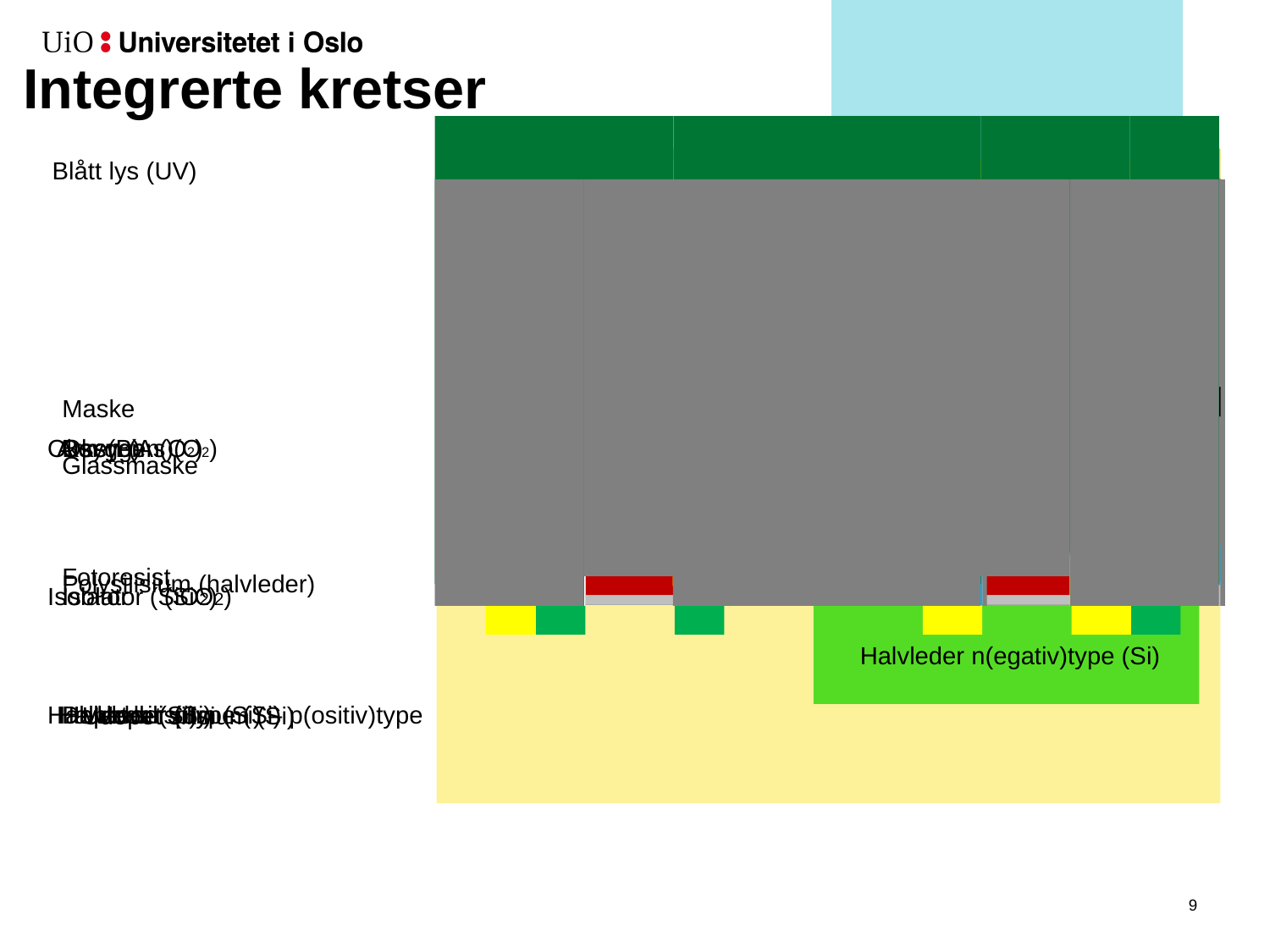

# Integrerte kretser

Blått lys (UV)

Maske

Oksygen  (O2)

Isolator   (SiO2)

Halvleder (Si)
Arsen (As)

                                                                                                                   Halvleder n(egativ)type (Si)

Halvleder  ptype (Si)
Bor (B)

Dopet silisium (Si) – p(ositiv)type
Oksygen  (O2)

Isolator   (SiO2)

Halvleder (Si)
Glassmaske

Fotoresist
Polysilisium (halvleder)

Udopet silisium (Si)
9